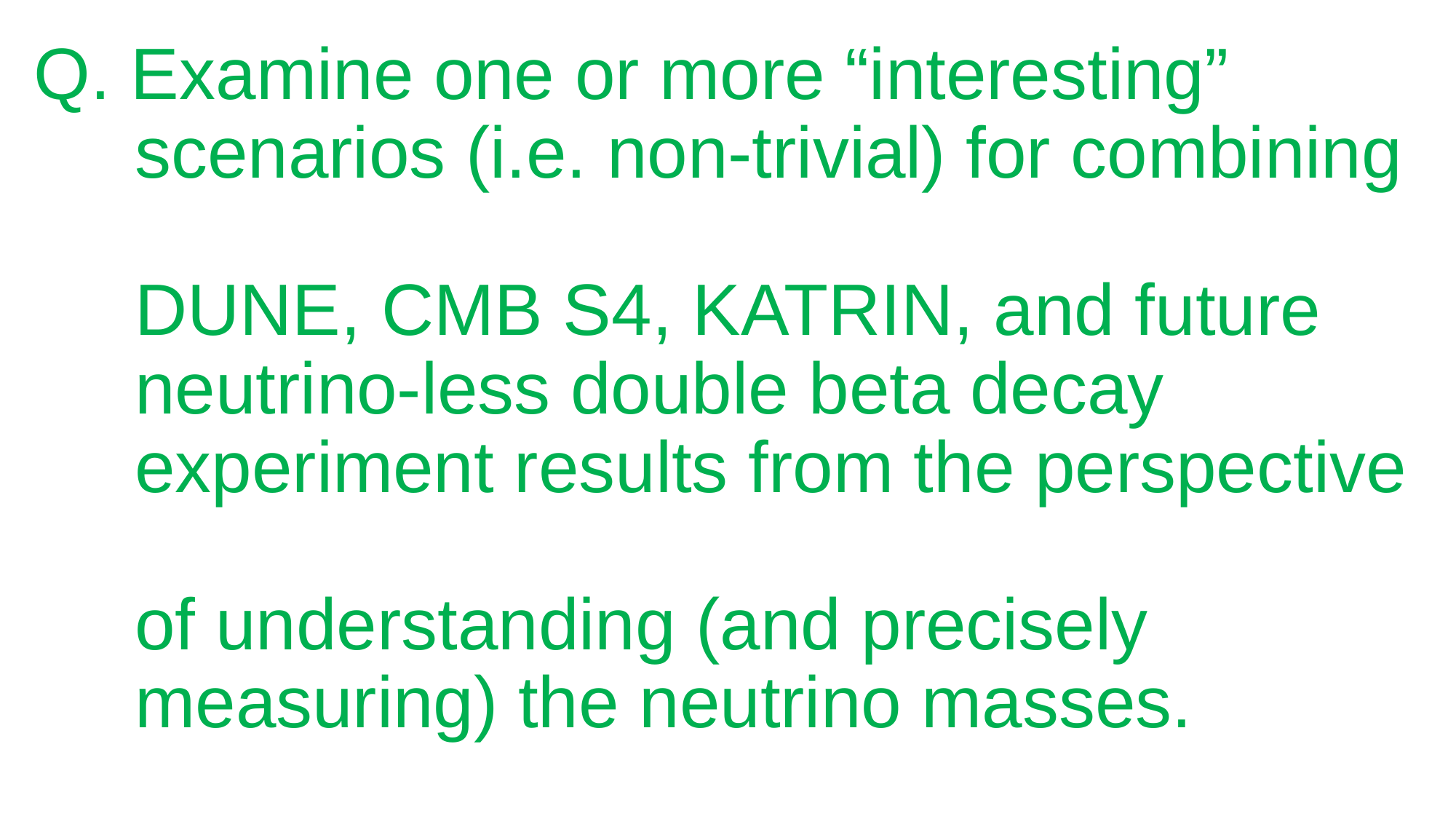

# Q. Examine one or more “interesting” scenarios (i.e. non-trivial) for combining DUNE, CMB S4, KATRIN, and future neutrino-less double beta decay experiment results from the perspective of understanding (and precisely measuring) the neutrino masses.